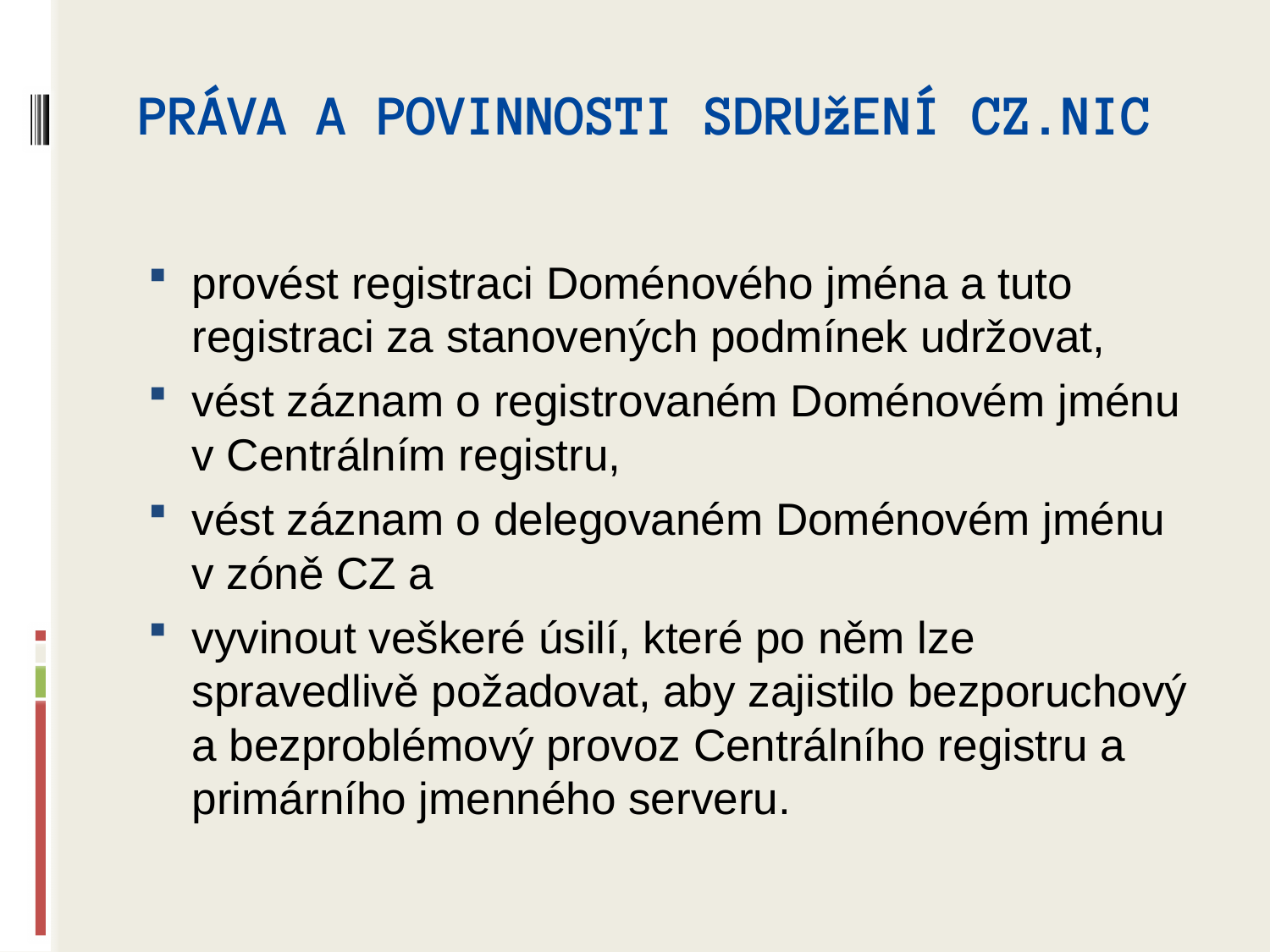

# PRÁVA A POVINNOSTI SDRUžENÍ CZ.NIC
provést registraci Doménového jména a tuto registraci za stanovených podmínek udržovat,
vést záznam o registrovaném Doménovém jménu v Centrálním registru,
vést záznam o delegovaném Doménovém jménu v zóně CZ a
vyvinout veškeré úsilí, které po něm lze spravedlivě požadovat, aby zajistilo bezporuchový a bezproblémový provoz Centrálního registru a primárního jmenného serveru.